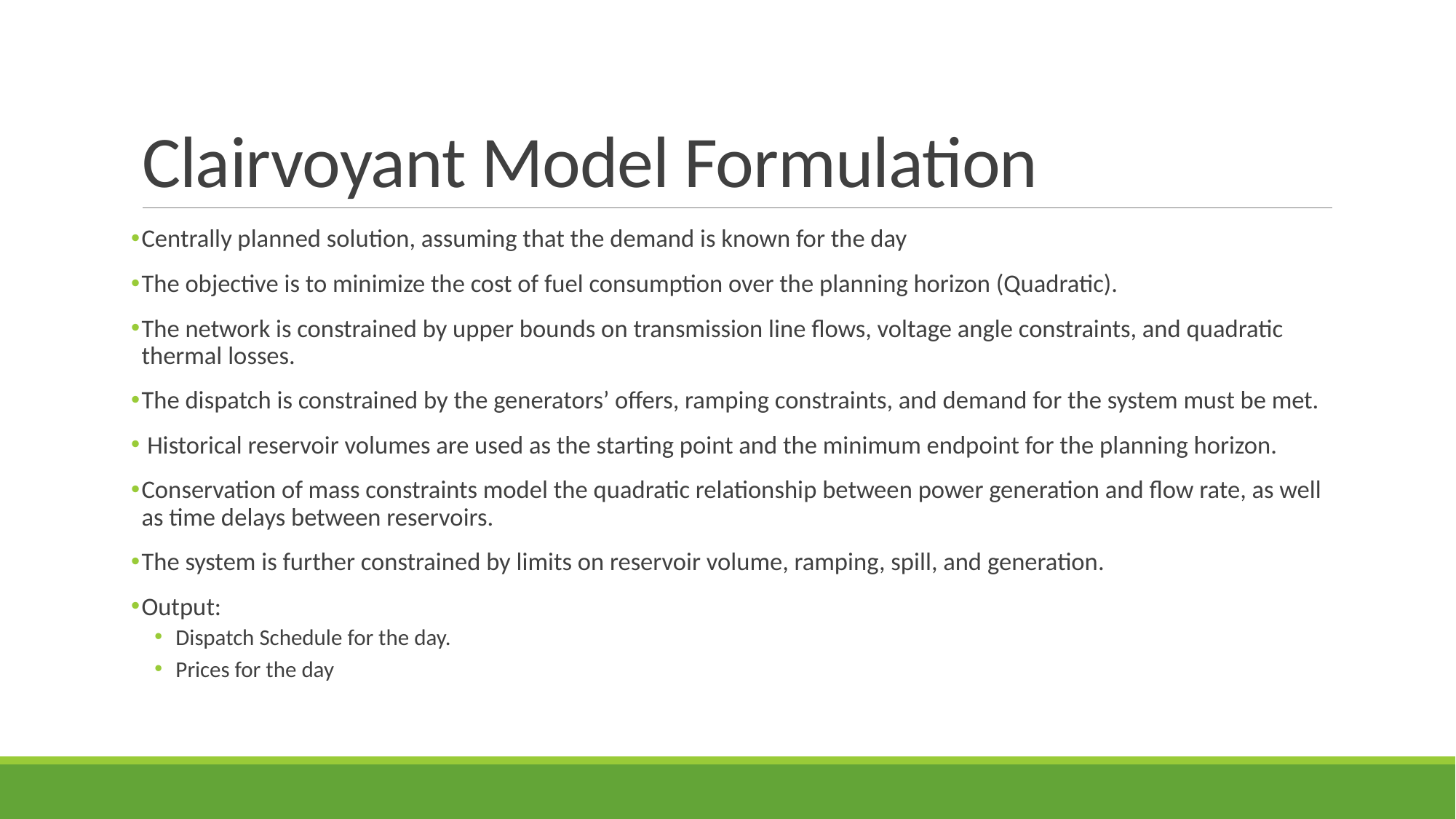

# Clairvoyant Model Formulation
Centrally planned solution, assuming that the demand is known for the day
The objective is to minimize the cost of fuel consumption over the planning horizon (Quadratic).
The network is constrained by upper bounds on transmission line flows, voltage angle constraints, and quadratic thermal losses.
The dispatch is constrained by the generators’ offers, ramping constraints, and demand for the system must be met.
 Historical reservoir volumes are used as the starting point and the minimum endpoint for the planning horizon.
Conservation of mass constraints model the quadratic relationship between power generation and flow rate, as well as time delays between reservoirs.
The system is further constrained by limits on reservoir volume, ramping, spill, and generation.
Output:
Dispatch Schedule for the day.
Prices for the day